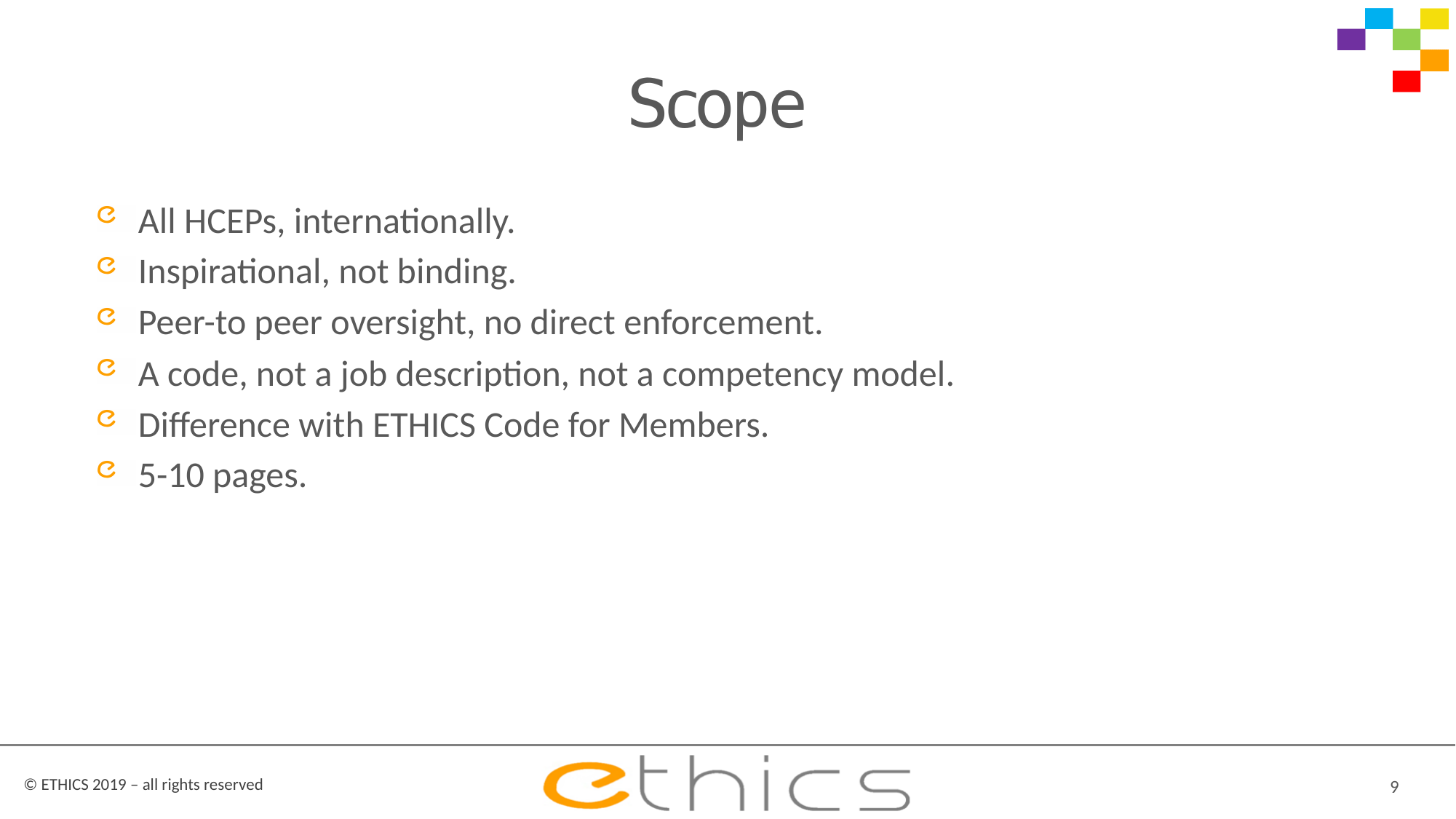

# Scope
All HCEPs, internationally.
Inspirational, not binding.
Peer-to peer oversight, no direct enforcement.
A code, not a job description, not a competency model.
Difference with ETHICS Code for Members.
5-10 pages.